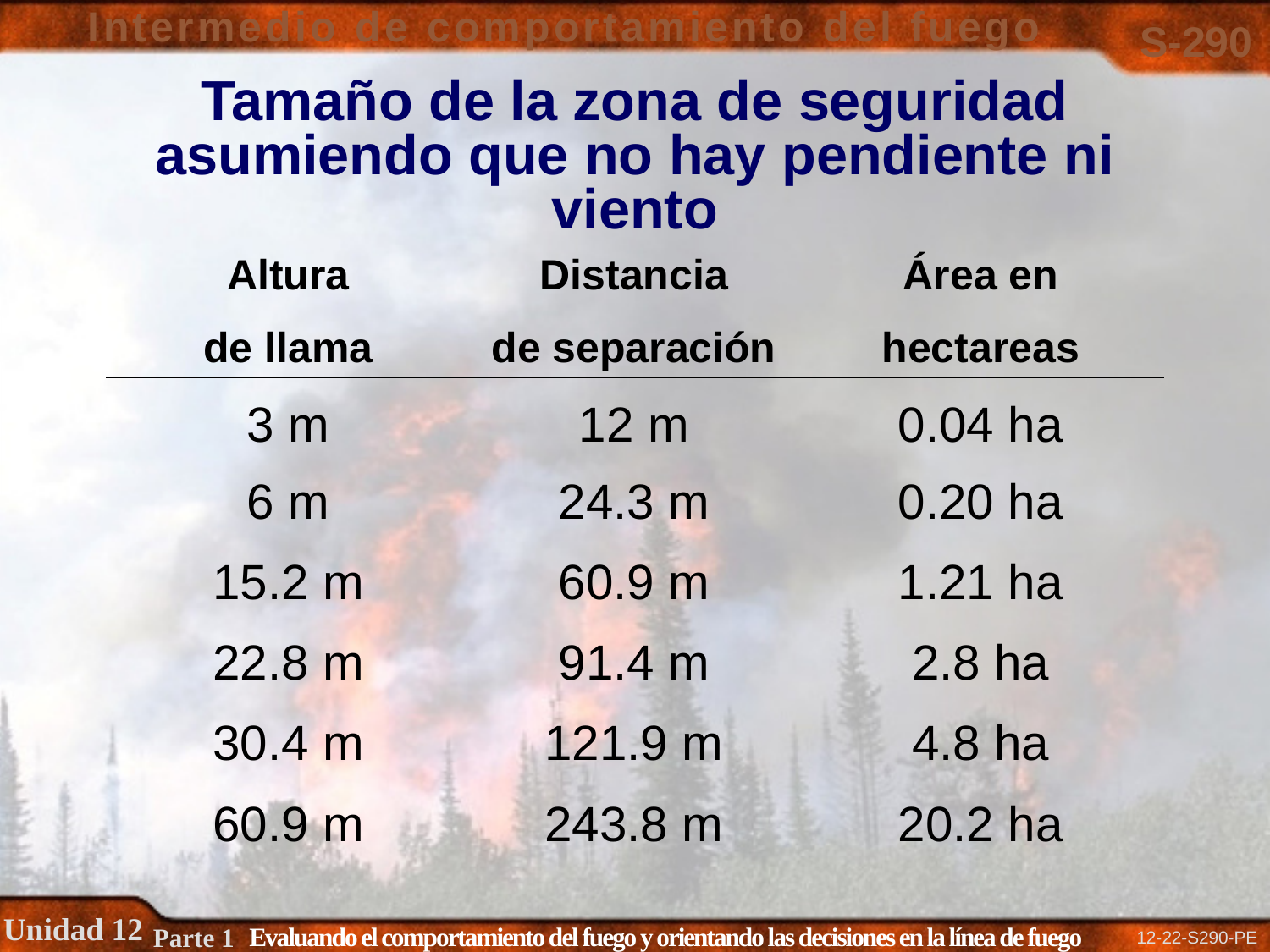

# Tamaño de la zona de seguridad asumiendo que no hay pendiente ni viento
| Altura | Distancia | Área en |
| --- | --- | --- |
| de llama | de separación | hectareas |
| 3 m | 12 m | 0.04 ha |
| 6 m | 24.3 m | 0.20 ha |
| 15.2 m | 60.9 m | 1.21 ha |
| 22.8 m | 91.4 m | 2.8 ha |
| 30.4 m | 121.9 m | 4.8 ha |
| 60.9 m | 243.8 m | 20.2 ha |